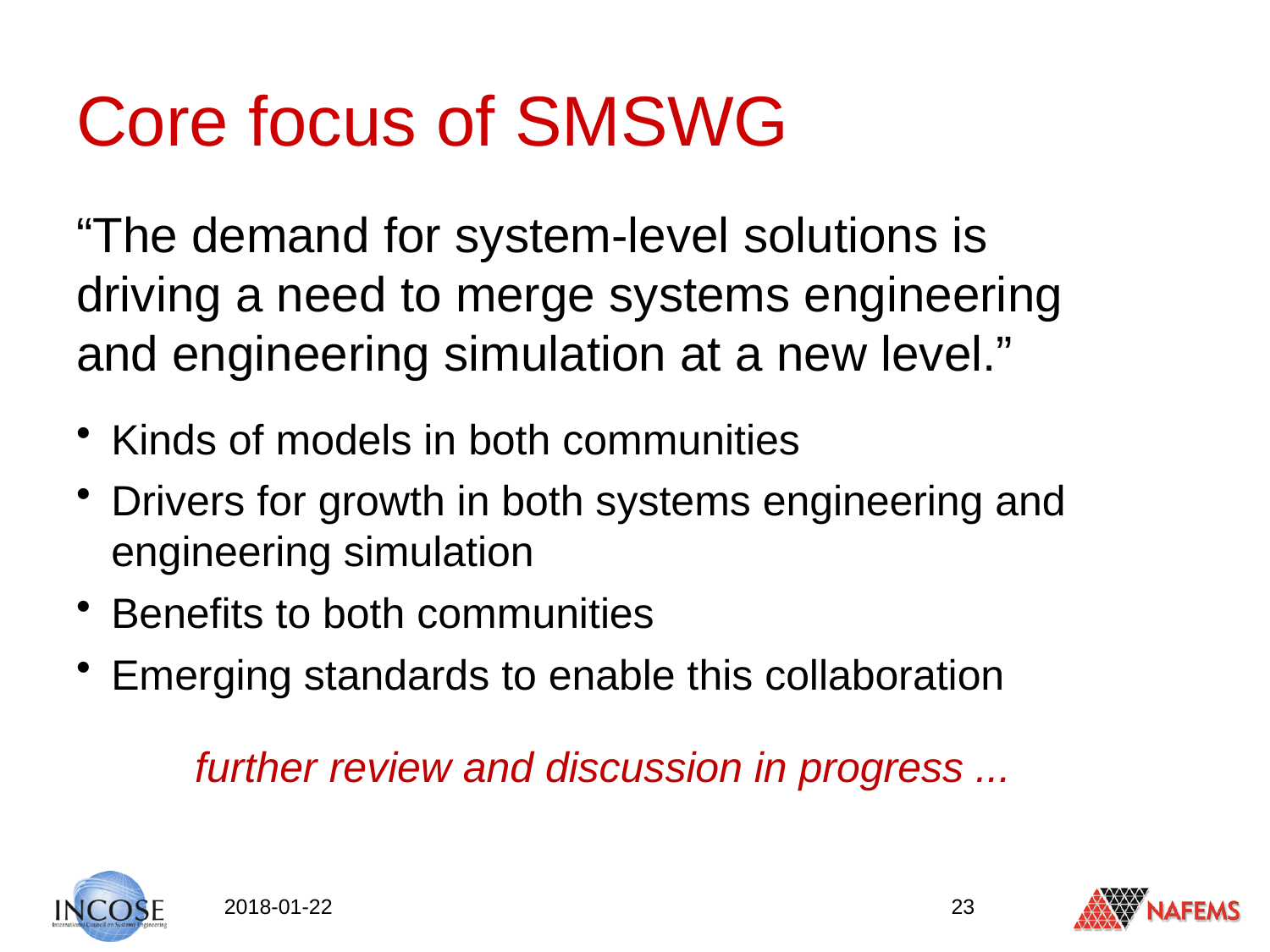

# Core focus of SMSWG
“The demand for system-level solutions is driving a need to merge systems engineering and engineering simulation at a new level.”
Kinds of models in both communities
Drivers for growth in both systems engineering and engineering simulation
Benefits to both communities
Emerging standards to enable this collaboration
further review and discussion in progress ...

2018-01-22
23